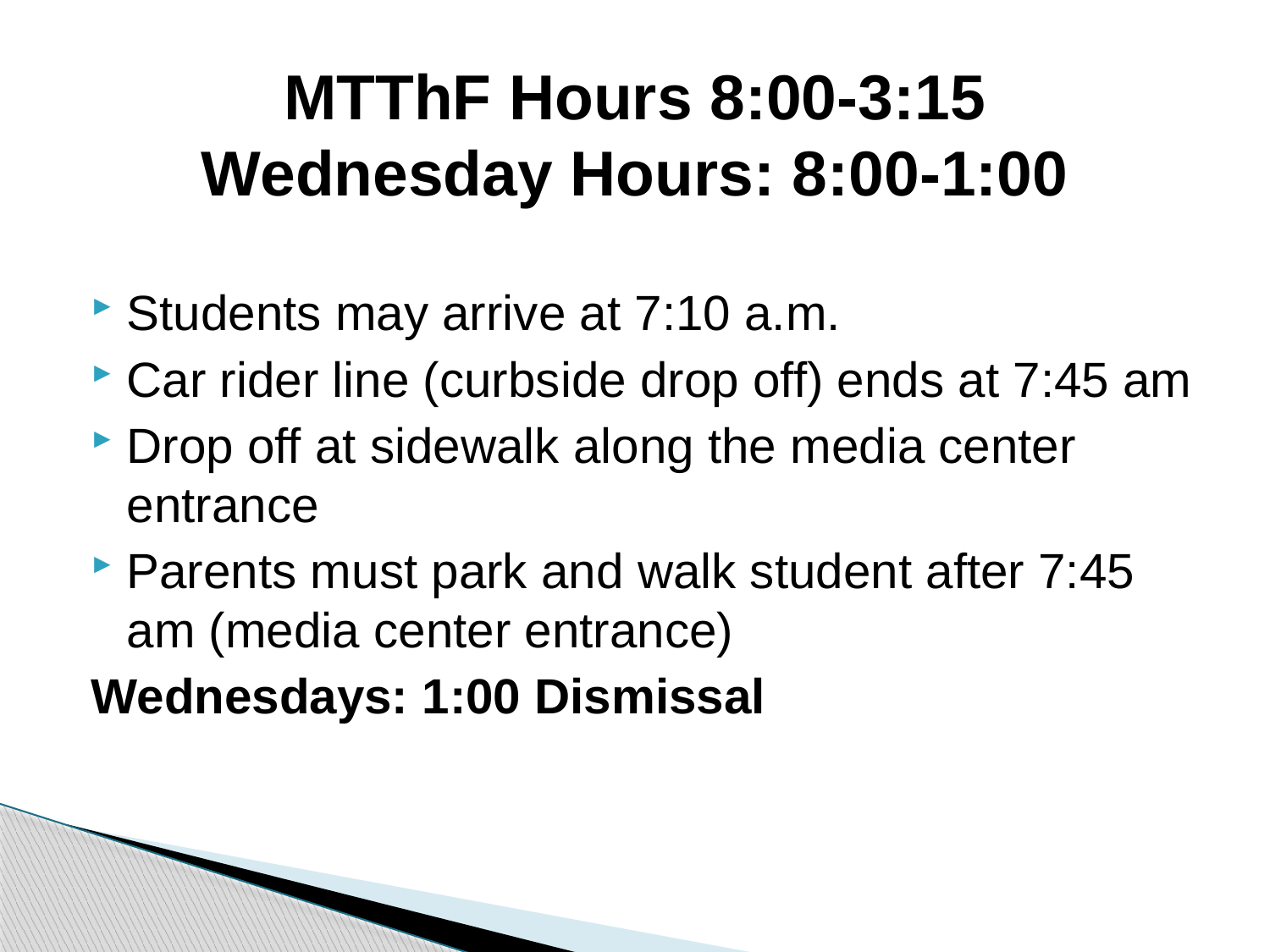

# MTThF Hours 8:00-3:15 Wednesday Hours: 8:00-1:00
Students may arrive at 7:10 a.m.
Car rider line (curbside drop off) ends at 7:45 am
Drop off at sidewalk along the media center entrance
Parents must park and walk student after 7:45 am (media center entrance)
Wednesdays: 1:00 Dismissal